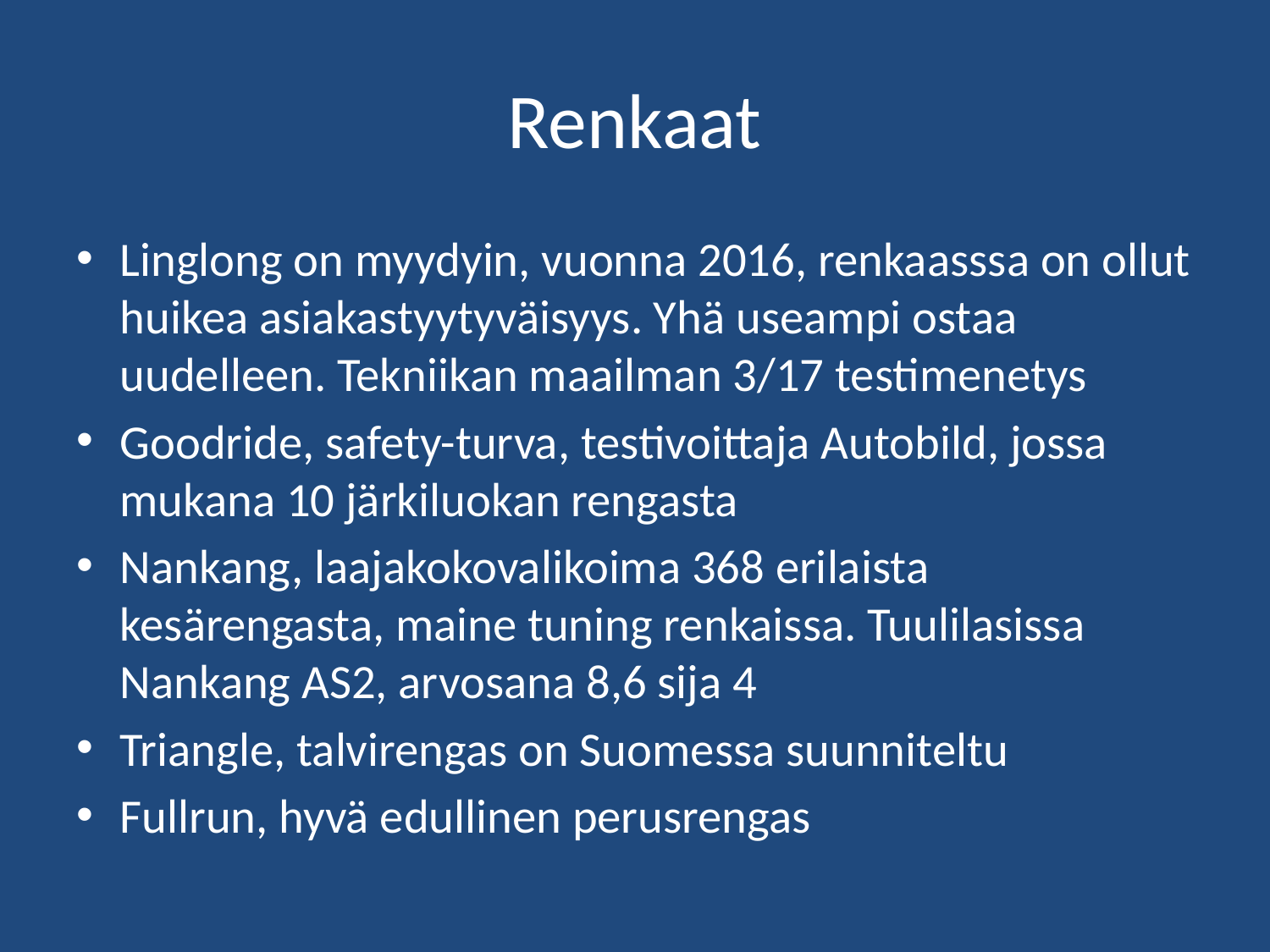

# Renkaat
Linglong on myydyin, vuonna 2016, renkaasssa on ollut huikea asiakastyytyväisyys. Yhä useampi ostaa uudelleen. Tekniikan maailman 3/17 testimenetys
Goodride, safety-turva, testivoittaja Autobild, jossa mukana 10 järkiluokan rengasta
Nankang, laajakokovalikoima 368 erilaista kesärengasta, maine tuning renkaissa. Tuulilasissa Nankang AS2, arvosana 8,6 sija 4
Triangle, talvirengas on Suomessa suunniteltu
Fullrun, hyvä edullinen perusrengas